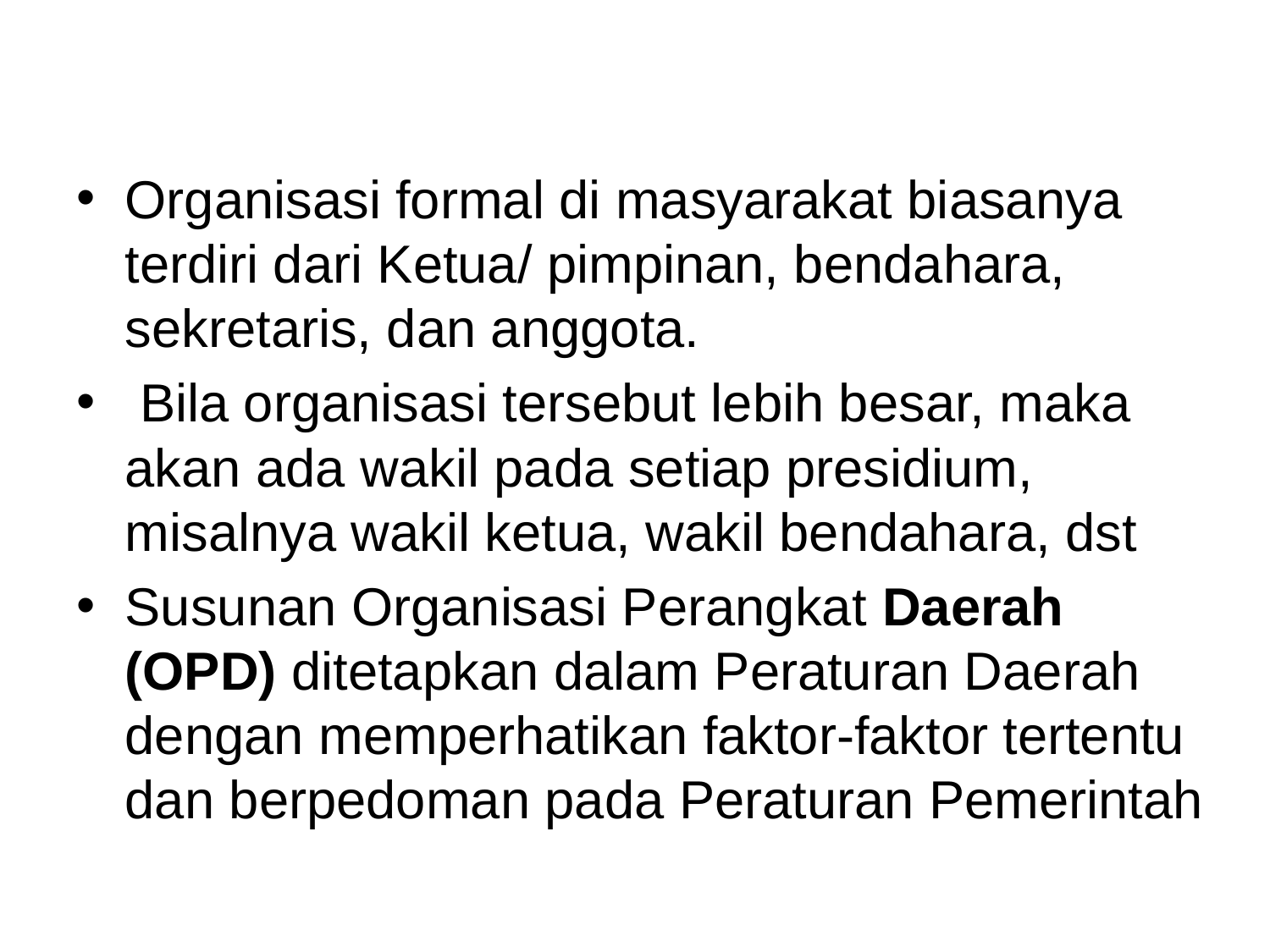

#
Organisasi formal di masyarakat biasanya terdiri dari Ketua/ pimpinan, bendahara, sekretaris, dan anggota.
 Bila organisasi tersebut lebih besar, maka akan ada wakil pada setiap presidium, misalnya wakil ketua, wakil bendahara, dst
Susunan Organisasi Perangkat Daerah (OPD) ditetapkan dalam Peraturan Daerah  dengan memperhatikan faktor-faktor tertentu dan berpedoman pada Peraturan Pemerintah